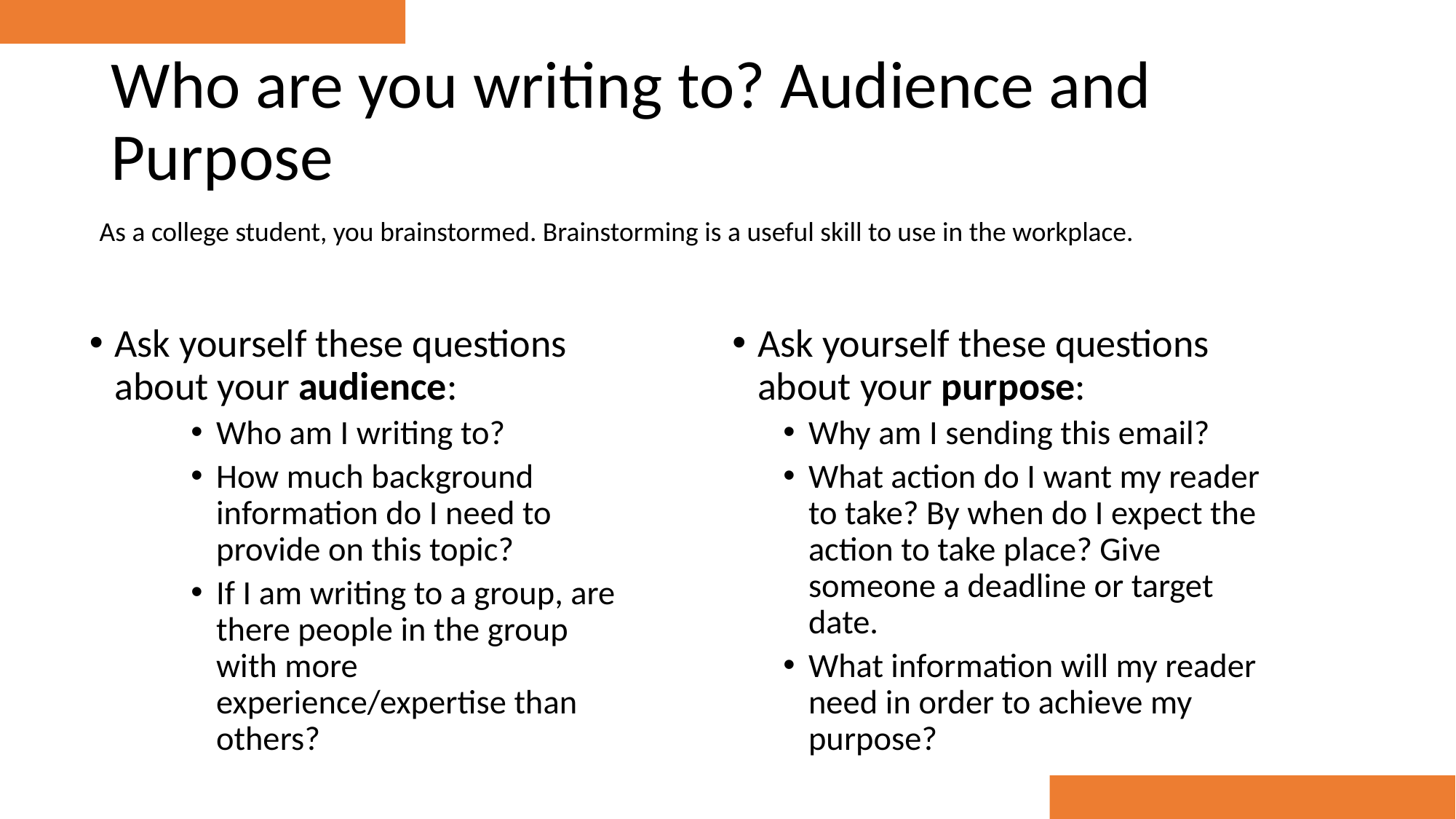

# Who are you writing to? Audience and Purpose
As a college student, you brainstormed. Brainstorming is a useful skill to use in the workplace.
Ask yourself these questions about your audience:
Who am I writing to?
How much background information do I need to provide on this topic?
If I am writing to a group, are there people in the group with more experience/expertise than others?

Ask yourself these questions about your purpose:
Why am I sending this email?
What action do I want my reader to take? By when do I expect the action to take place? Give someone a deadline or target date.
What information will my reader need in order to achieve my purpose?